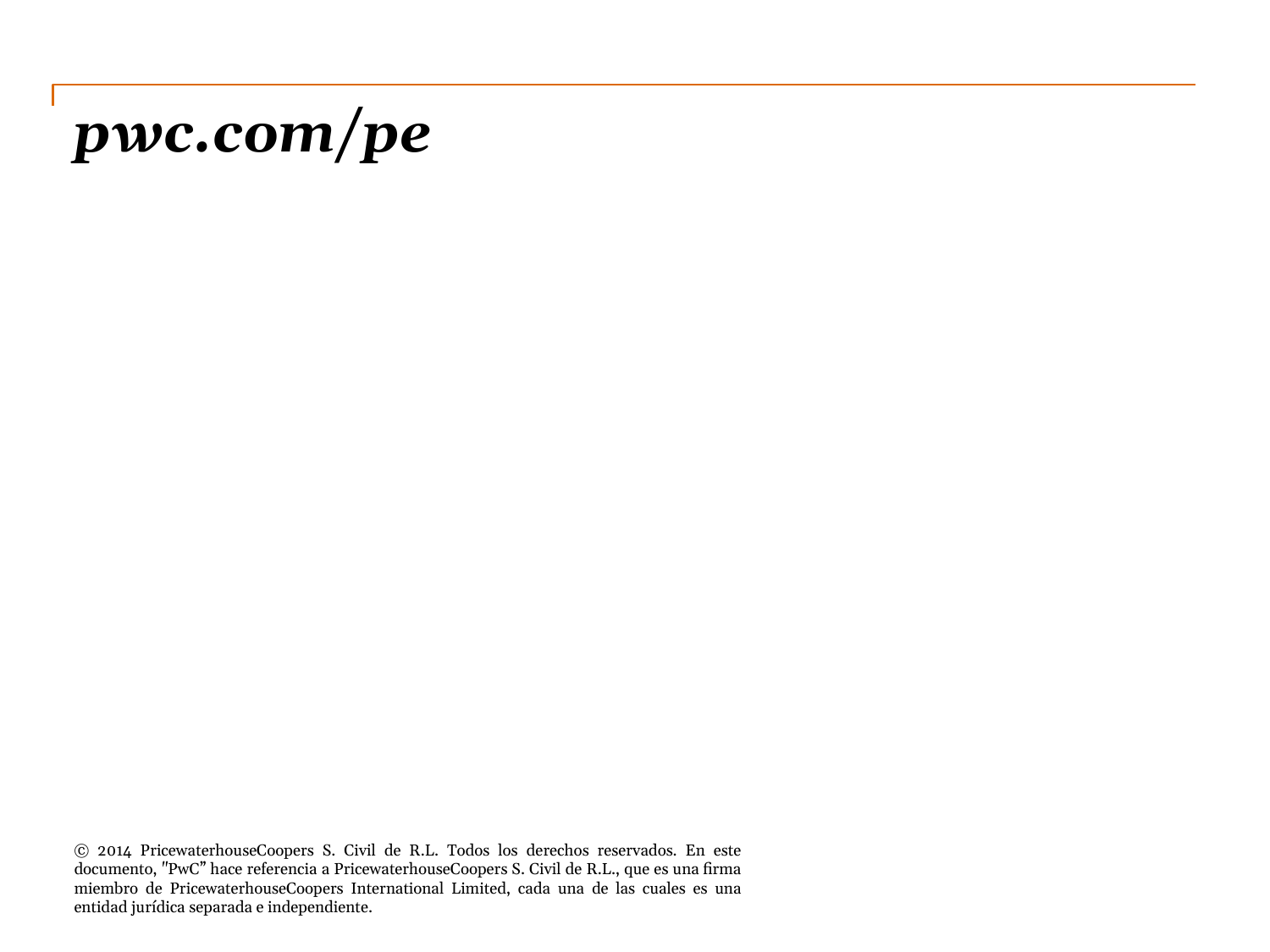

# pwc.com/pe
© 2014 PricewaterhouseCoopers S. Civil de R.L. Todos los derechos reservados. En este documento, "PwC” hace referencia a PricewaterhouseCoopers S. Civil de R.L., que es una firma miembro de PricewaterhouseCoopers International Limited, cada una de las cuales es una entidad jurídica separada e independiente.